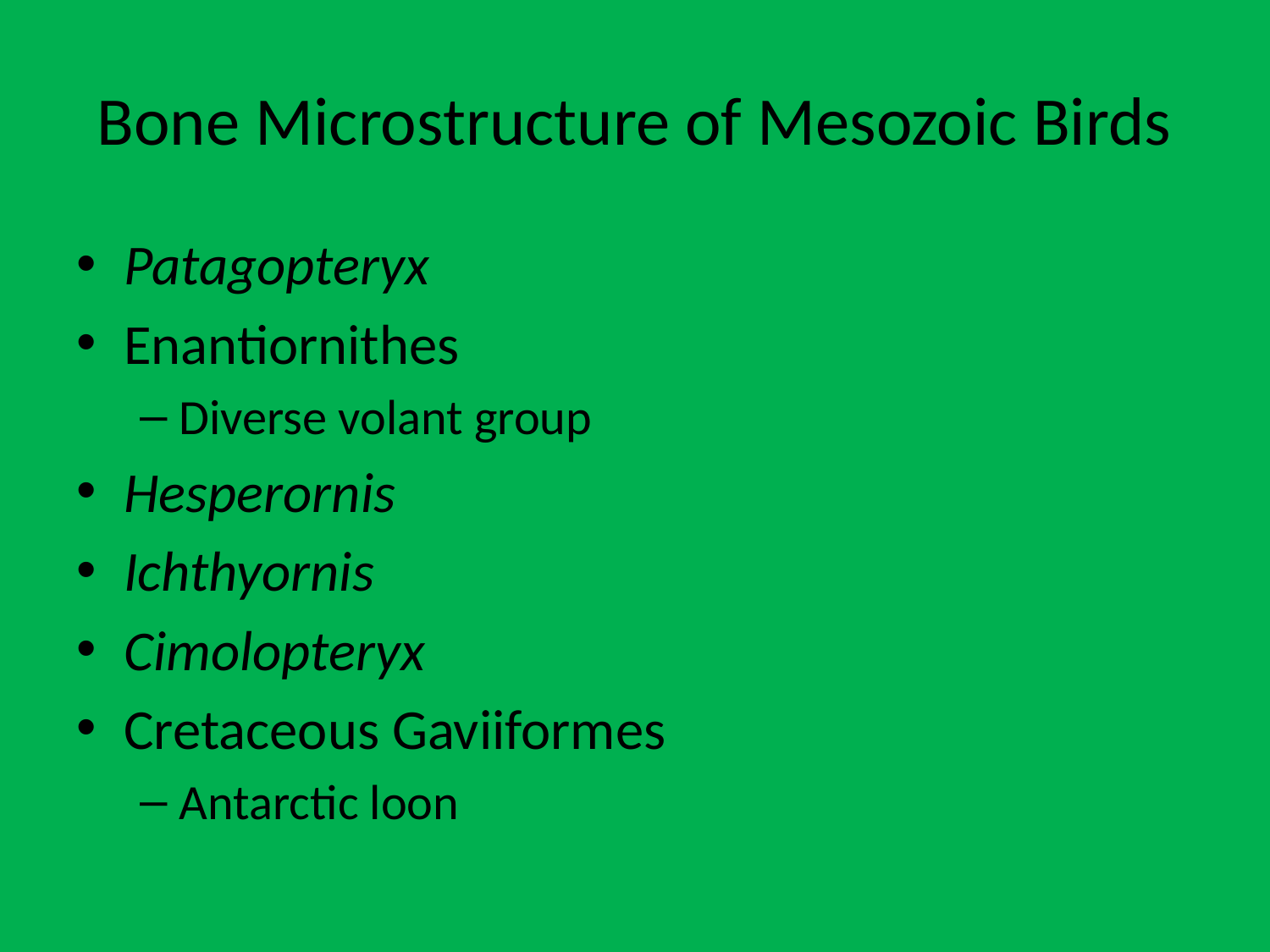

# Bone Microstructure of Mesozoic Birds
Patagopteryx
Enantiornithes
Diverse volant group
Hesperornis
Ichthyornis
Cimolopteryx
Cretaceous Gaviiformes
Antarctic loon